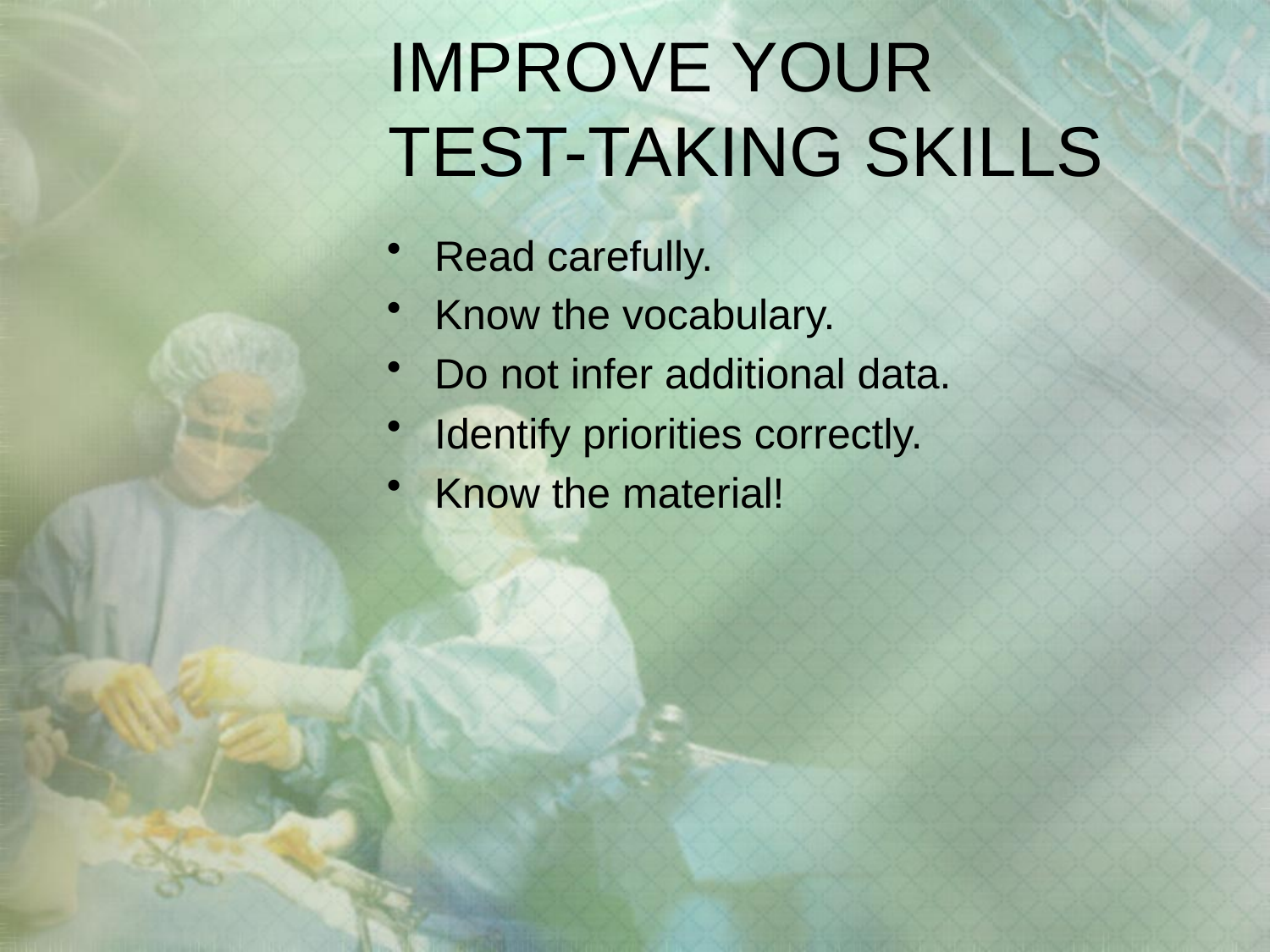

# IMPROVE YOUR TEST-TAKING SKILLS
Read carefully.
Know the vocabulary.
Do not infer additional data.
Identify priorities correctly.
Know the material!